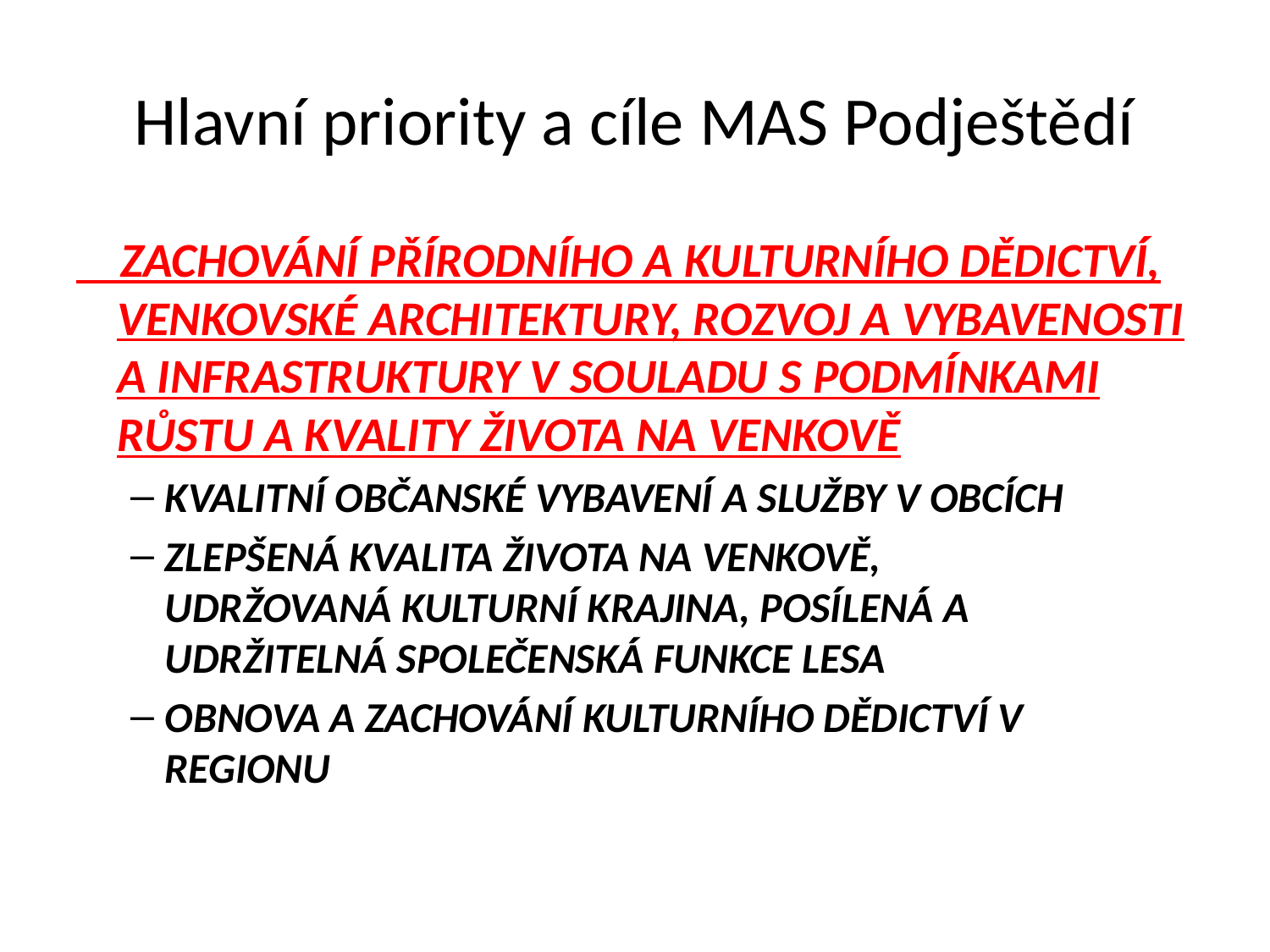

# Hlavní priority a cíle MAS Podještědí
    Zachování přírodního a kulturního dědictví, venkovské architektury, rozvoj a vybavenosti a infrastruktury v souladu s podmínkami růstu a kvality života na venkově
Kvalitní občanské vybavení a služby v obcích
Zlepšená kvalita života na venkově, udržovaná kulturní krajina, posílená a udržitelná společenská funkce lesa
Obnova a zachování kulturního dědictví v regionu